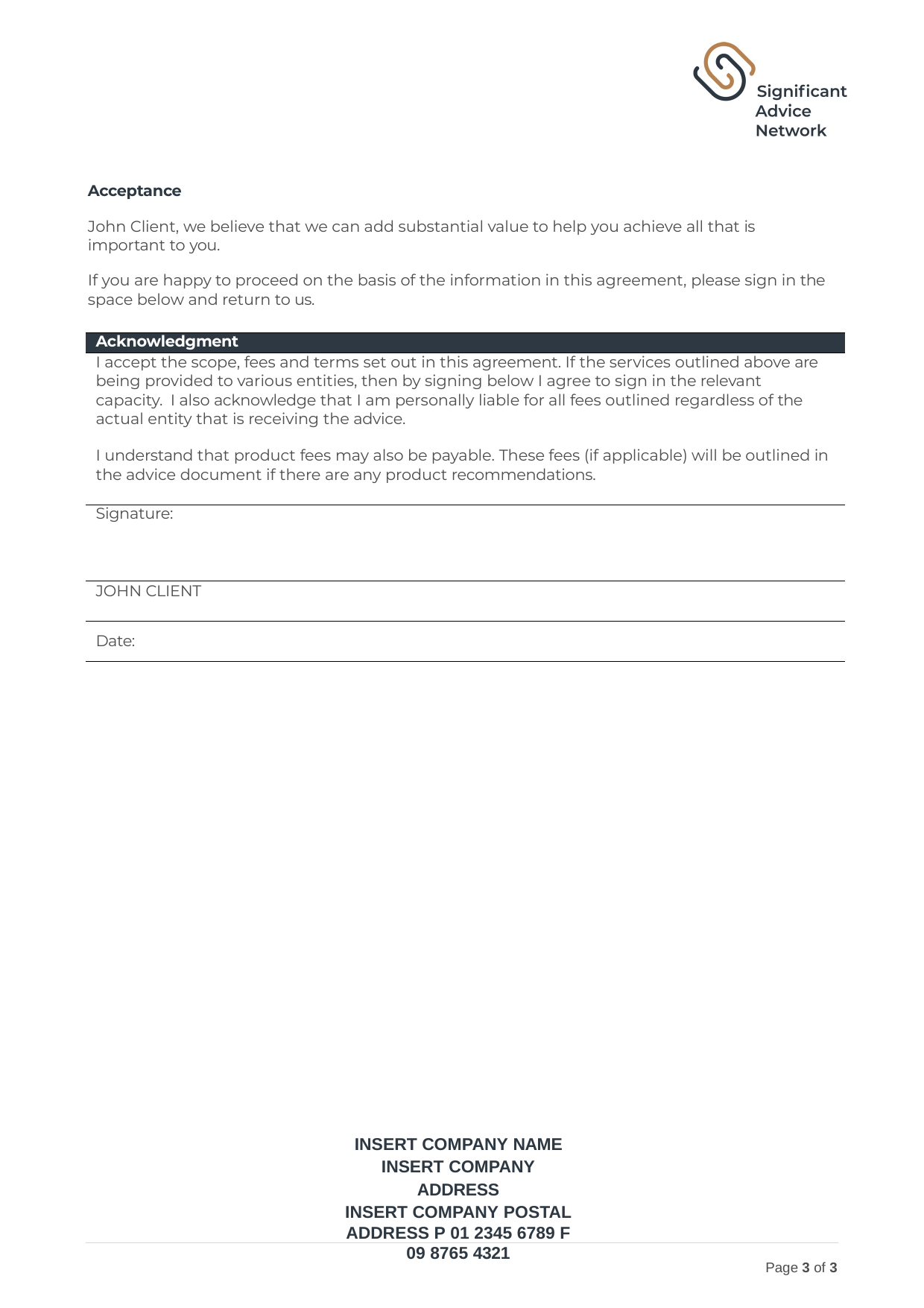

Acceptance

John Client, we believe that we can add substantial value to help you achieve all that is important to you.

If you are happy to proceed on the basis of the information in this agreement, please sign in the space below and return to us.
| Acknowledgment |
| --- |
| I accept the scope, fees and terms set out in this agreement. If the services outlined above are being provided to various entities, then by signing below I agree to sign in the relevant capacity. I also acknowledge that I am personally liable for all fees outlined regardless of the actual entity that is receiving the advice. I understand that product fees may also be payable. These fees (if applicable) will be outlined in the advice document if there are any product recommendations. |
| Signature: |
| JOHN CLIENT |
| Date: |
INSERT COMPANY NAME INSERT COMPANY ADDRESS
INSERT COMPANY POSTAL ADDRESS P 01 2345 6789 F 09 8765 4321
Page 3 of 3